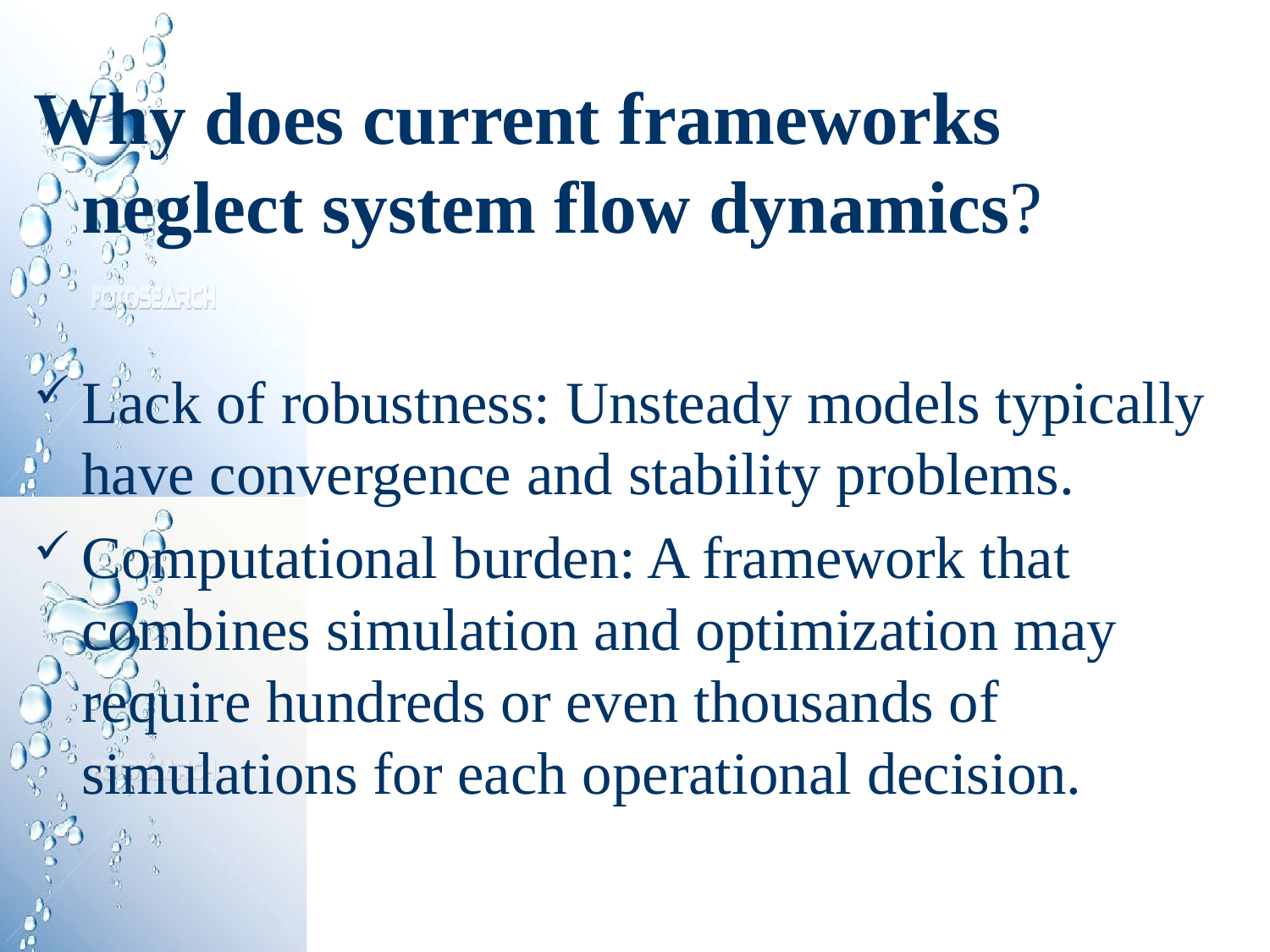

Why does current frameworks neglect system flow dynamics?

Lack of robustness: Unsteady models typically have convergence and stability problems.
Computational burden: A framework that combines simulation and optimization may require hundreds or even thousands of simulations for each operational decision.